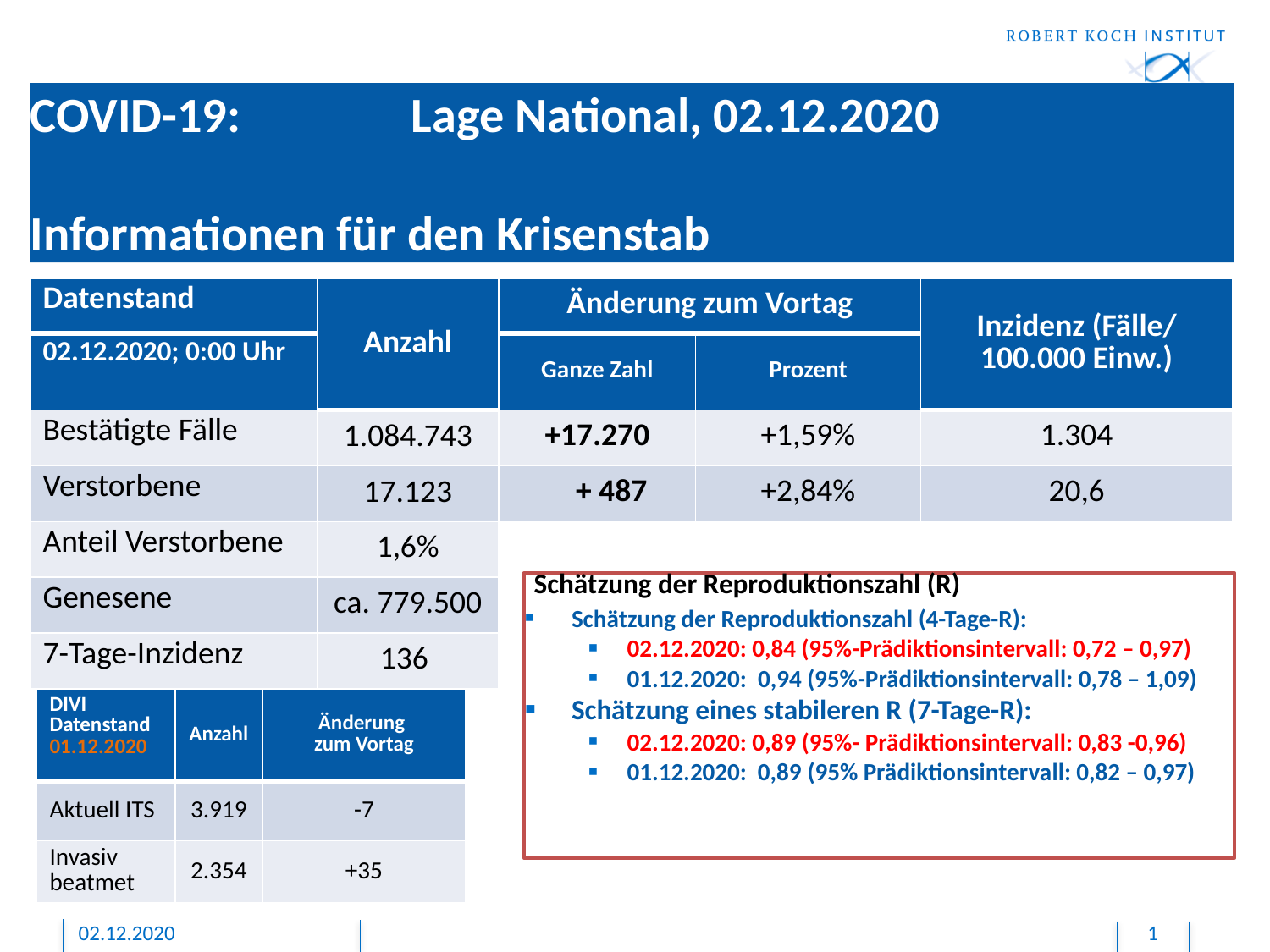

# COVID-19: 		Lage National, 02.12.2020 Informationen für den Krisenstab
| Datenstand | Anzahl | Änderung zum Vortag |  | Inzidenz (Fälle/ 100.000 Einw.) |
| --- | --- | --- | --- | --- |
| 02.12.2020; 0:00 Uhr |  | Ganze Zahl | Prozent |  |
| Bestätigte Fälle | 1.084.743 | +17.270 | +1,59% | 1.304 |
| Verstorbene | 17.123 | + 487 | +2,84% | 20,6 |
| Anteil Verstorbene | 1,6% |  |  |  |
| Genesene | ca. 779.500 |  |  |  |
| 7-Tage-Inzidenz | 136 |  |  |  |
Schätzung der Reproduktionszahl (R)
Schätzung der Reproduktionszahl (4-Tage-R):
02.12.2020: 0,84 (95%-Prädiktionsintervall: 0,72 – 0,97)
01.12.2020:  0,94 (95%-Prädiktionsintervall: 0,78 – 1,09)
Schätzung eines stabileren R (7-Tage-R):
02.12.2020: 0,89 (95%- Prädiktionsintervall: 0,83 -0,96)
01.12.2020:  0,89 (95% Prädiktionsintervall: 0,82 – 0,97)

| DIVI Datenstand 01.12.2020 | Anzahl | Änderung zum Vortag |
| --- | --- | --- |
| Aktuell ITS | 3.919 | -7 |
| Invasiv beatmet | 2.354 | +35 |
02.12.2020

1